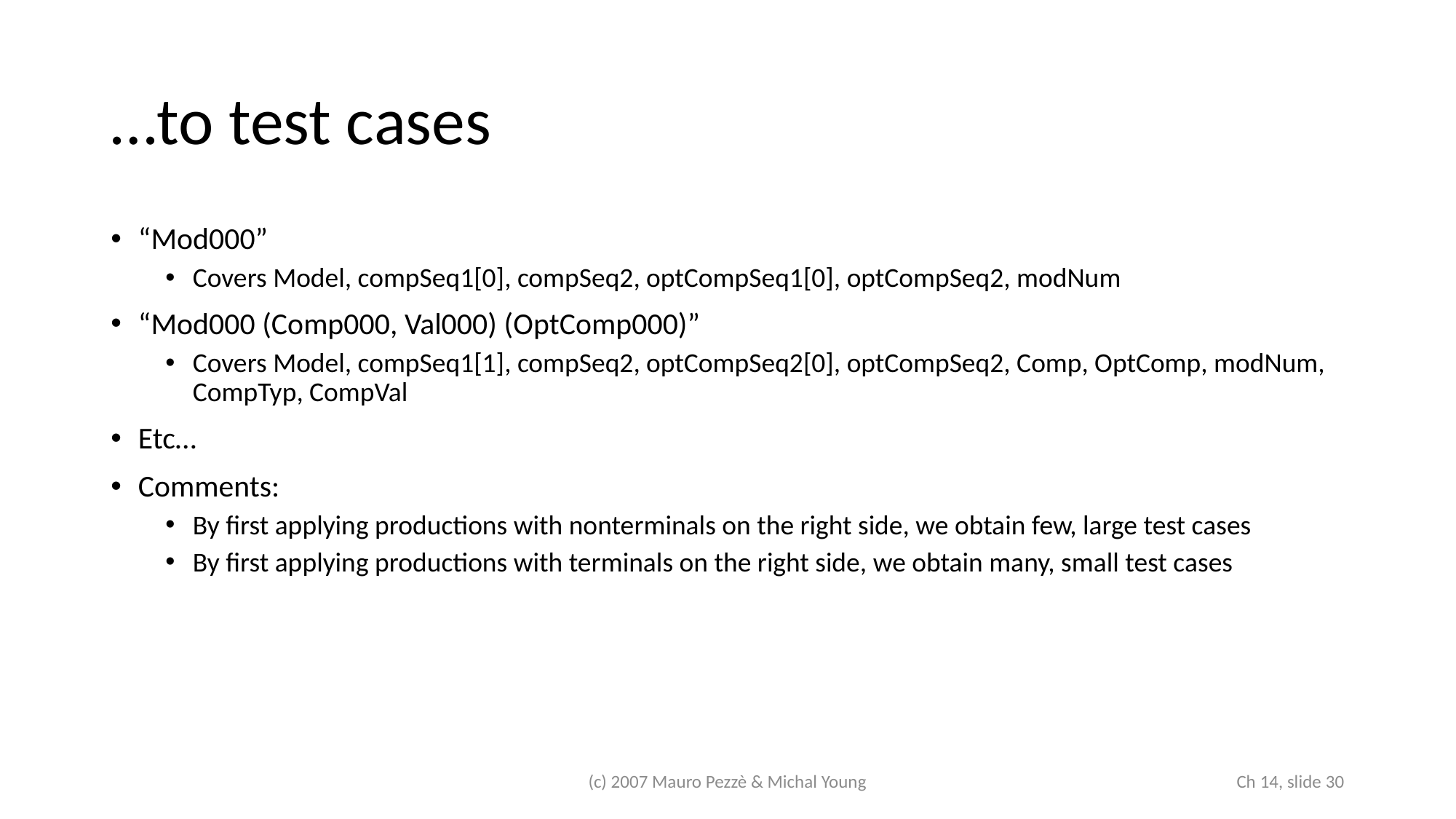

# …to test cases
“Mod000”
Covers Model, compSeq1[0], compSeq2, optCompSeq1[0], optCompSeq2, modNum
“Mod000 (Comp000, Val000) (OptComp000)”
Covers Model, compSeq1[1], compSeq2, optCompSeq2[0], optCompSeq2, Comp, OptComp, modNum, CompTyp, CompVal
Etc…
Comments:
By first applying productions with nonterminals on the right side, we obtain few, large test cases
By first applying productions with terminals on the right side, we obtain many, small test cases
(c) 2007 Mauro Pezzè & Michal Young
 Ch 14, slide 30